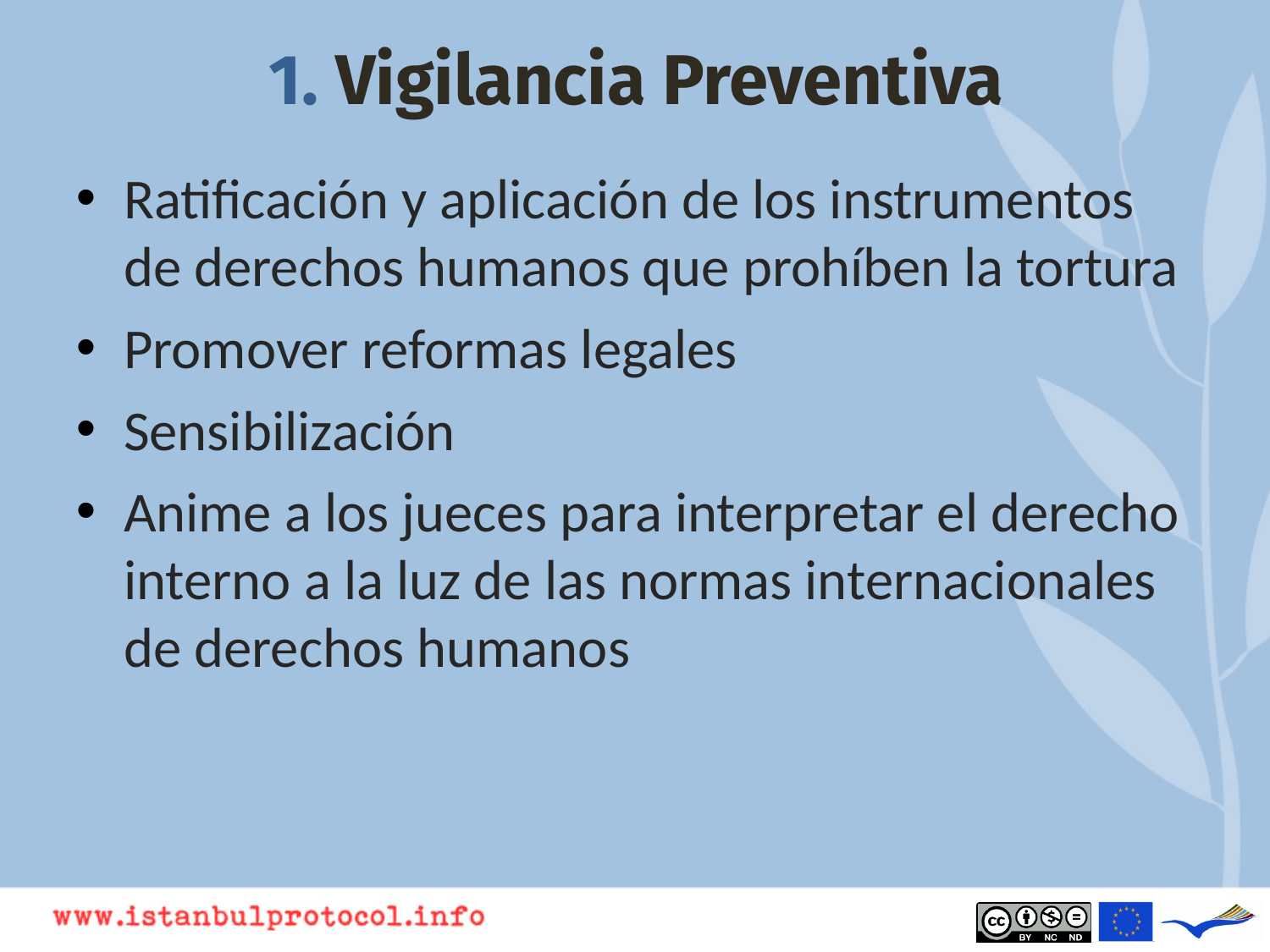

# 1. Vigilancia Preventiva
Ratificación y aplicación de los instrumentos de derechos humanos que prohíben la tortura
Promover reformas legales
Sensibilización
Anime a los jueces para interpretar el derecho interno a la luz de las normas internacionales de derechos humanos